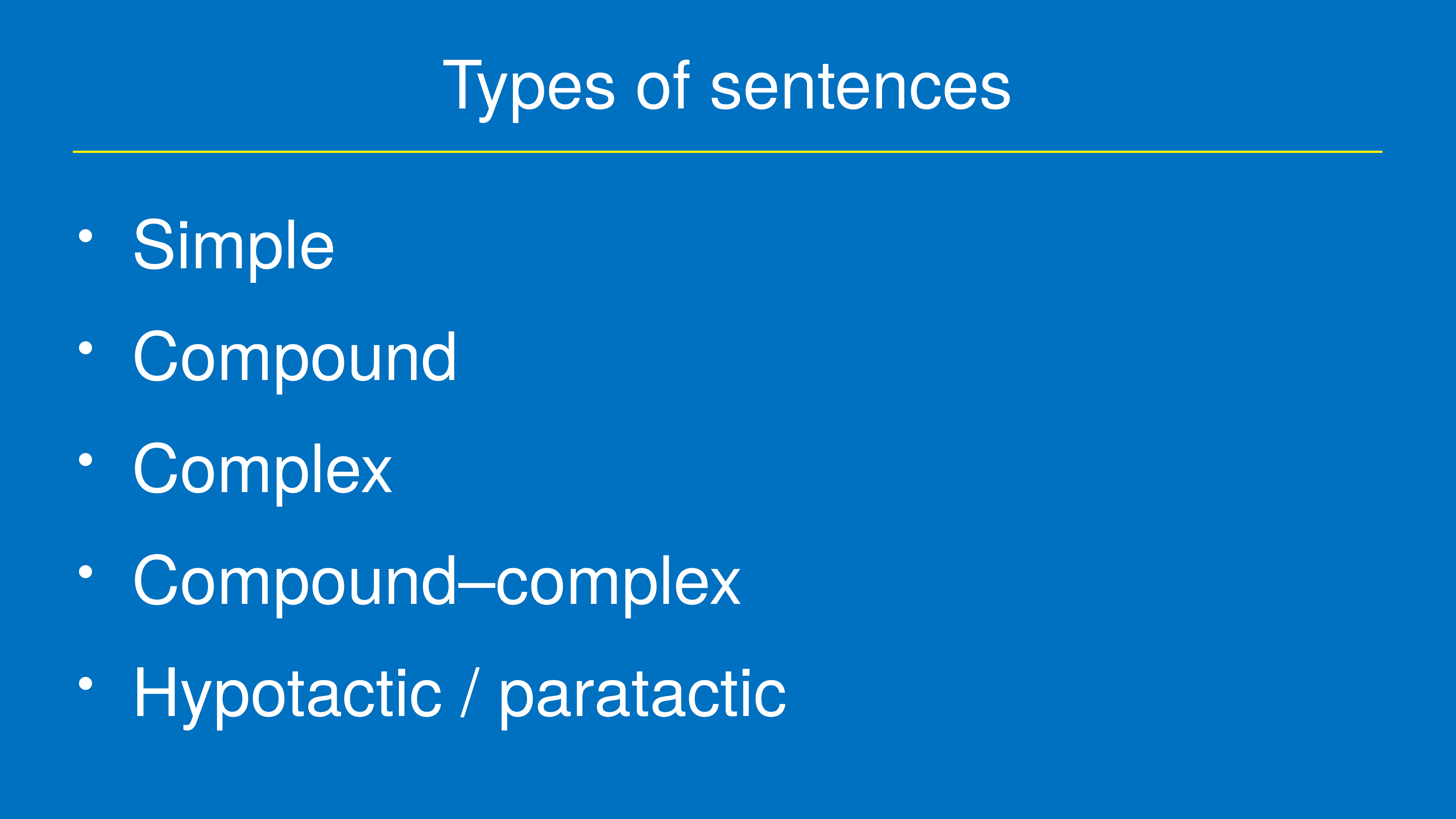

# Types of sentences
Simple
Compound
Complex
Compound–complex
Hypotactic / paratactic